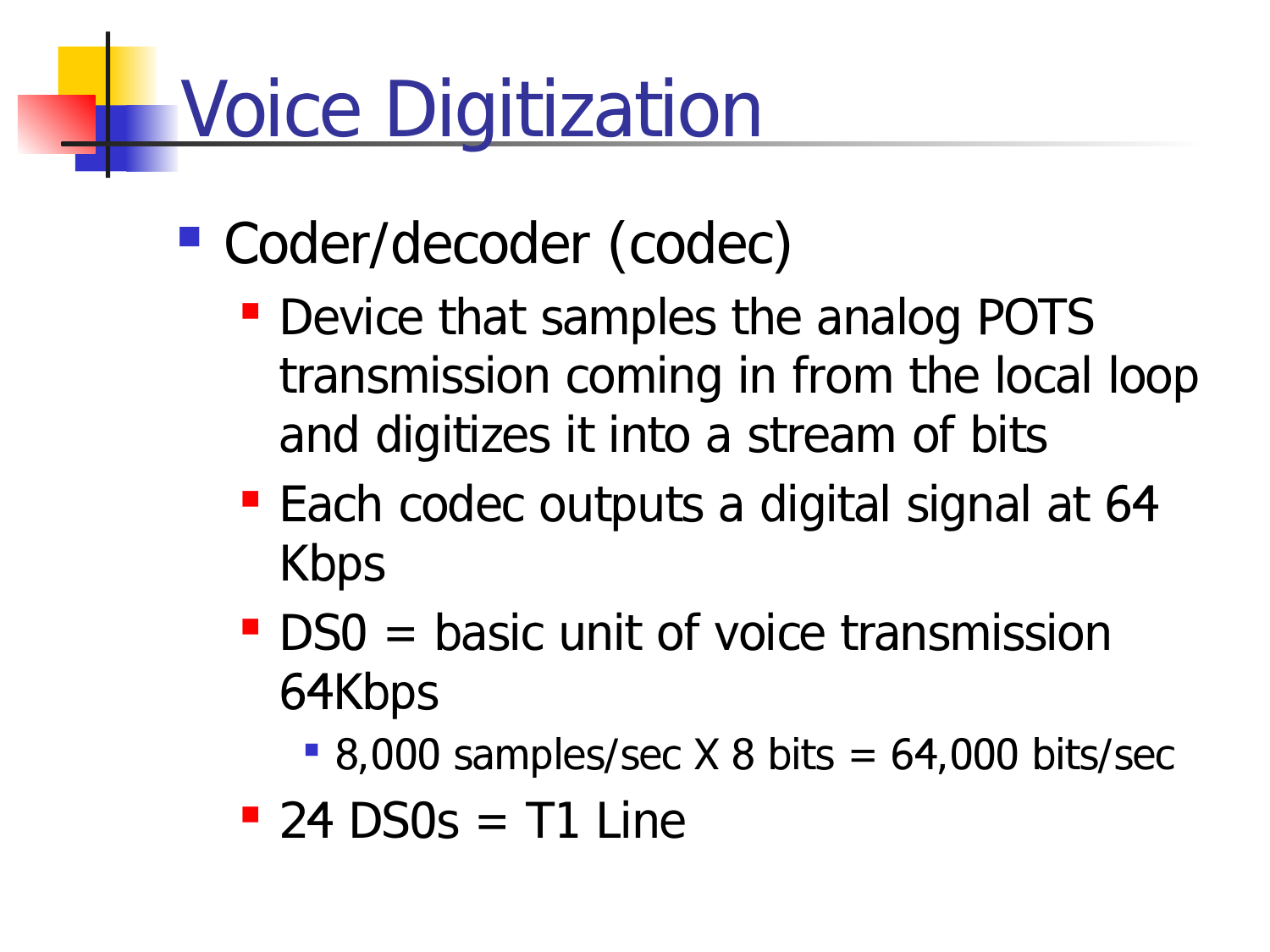

Voice Digitization
Coder/decoder (codec)
Device that samples the analog POTS transmission coming in from the local loop and digitizes it into a stream of bits
Each codec outputs a digital signal at 64 Kbps
DS0 = basic unit of voice transmission 64Kbps
8,000 samples/sec X 8 bits = 64,000 bits/sec
24 DS0s = T1 Line